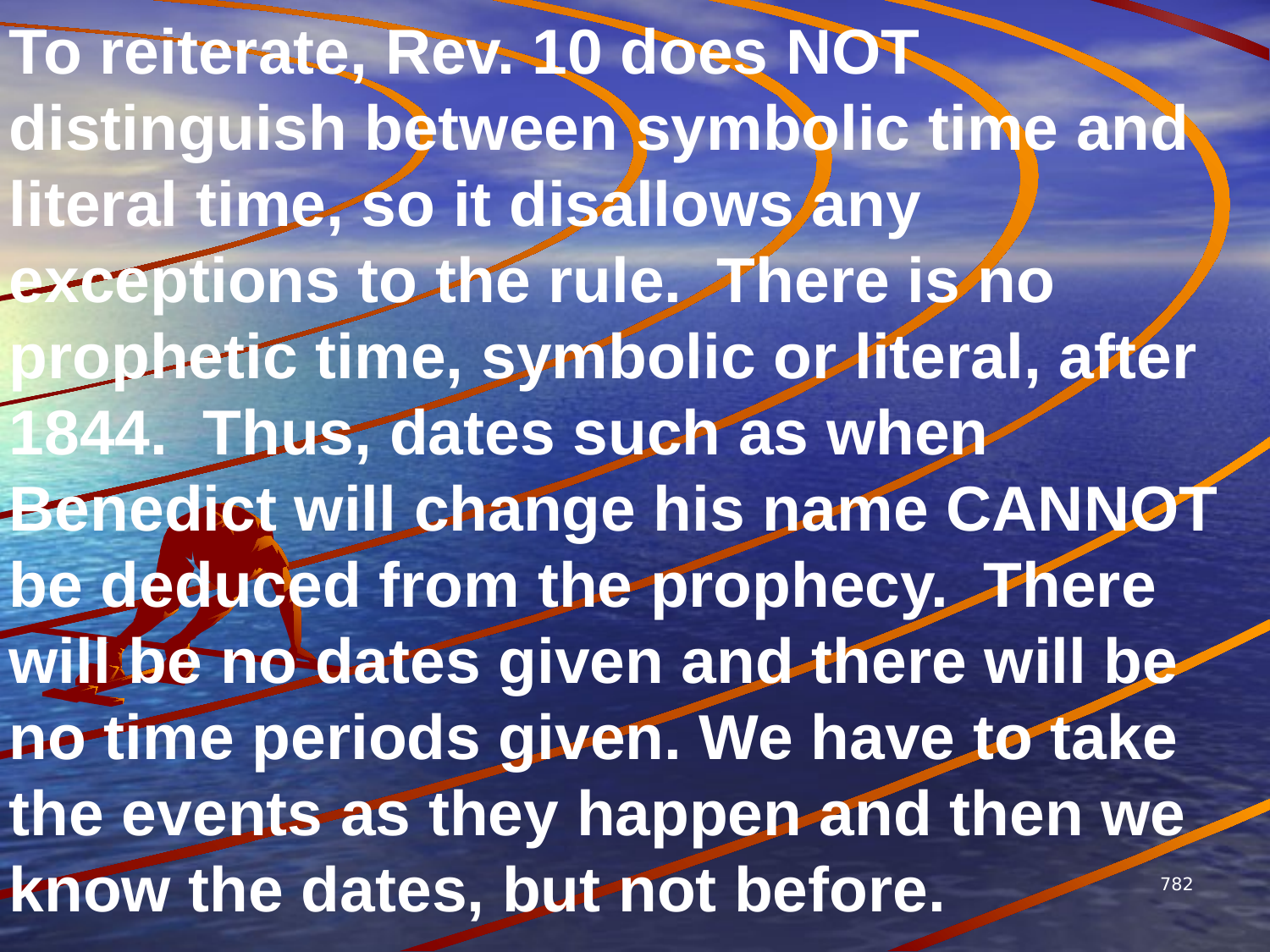

To reiterate, Rev. 10 does NOT distinguish between symbolic time and literal time, so it disallows any exceptions to the rule.  There is no prophetic time, symbolic or literal, after 1844.  Thus, dates such as when Benedict will change his name CANNOT be deduced from the prophecy.  There will be no dates given and there will be no time periods given. We have to take the events as they happen and then we know the dates, but not before.
782